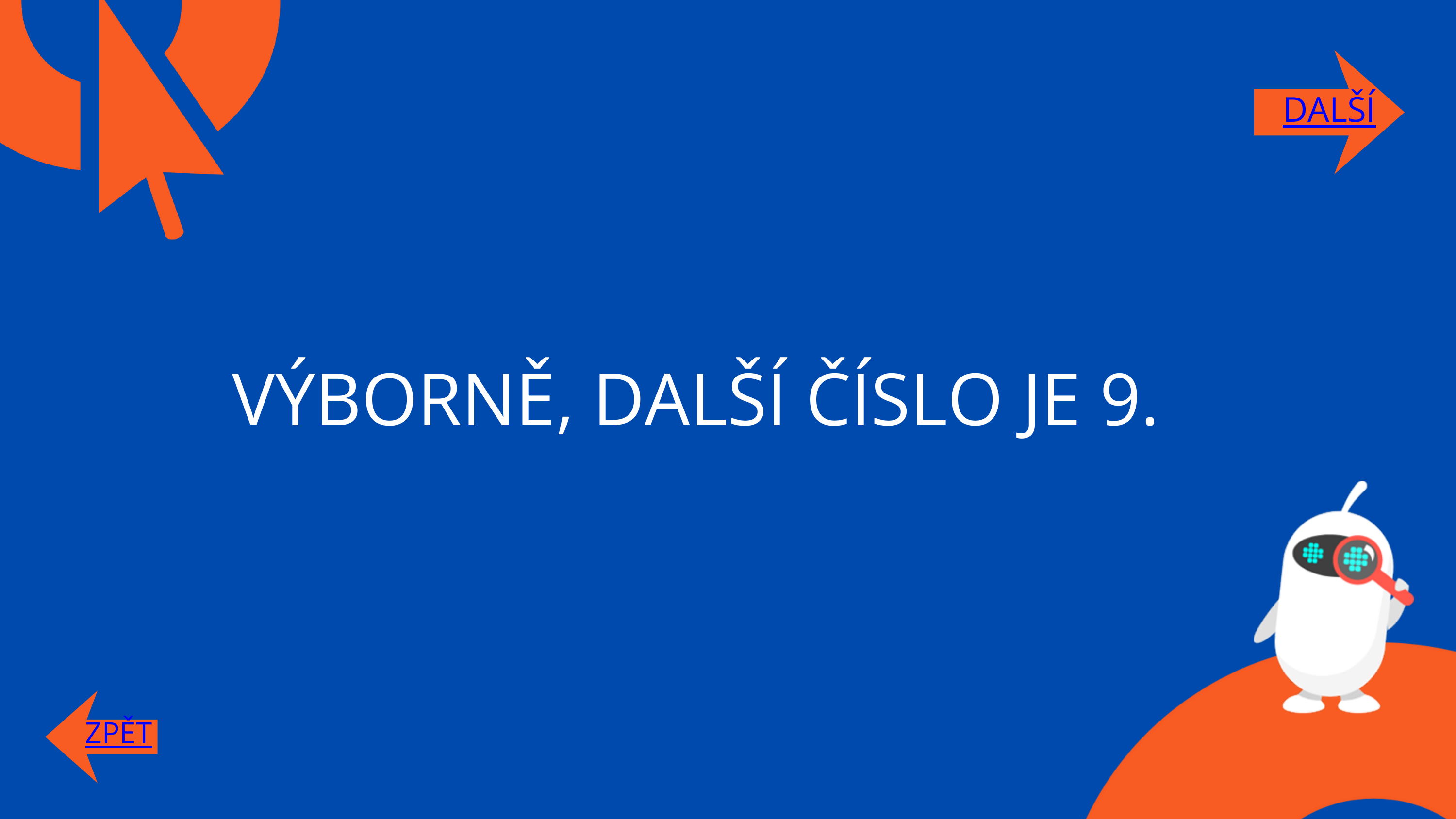

DALŠÍ
VÝBORNĚ, DALŠÍ ČÍSLO JE 9.

ZPĚT